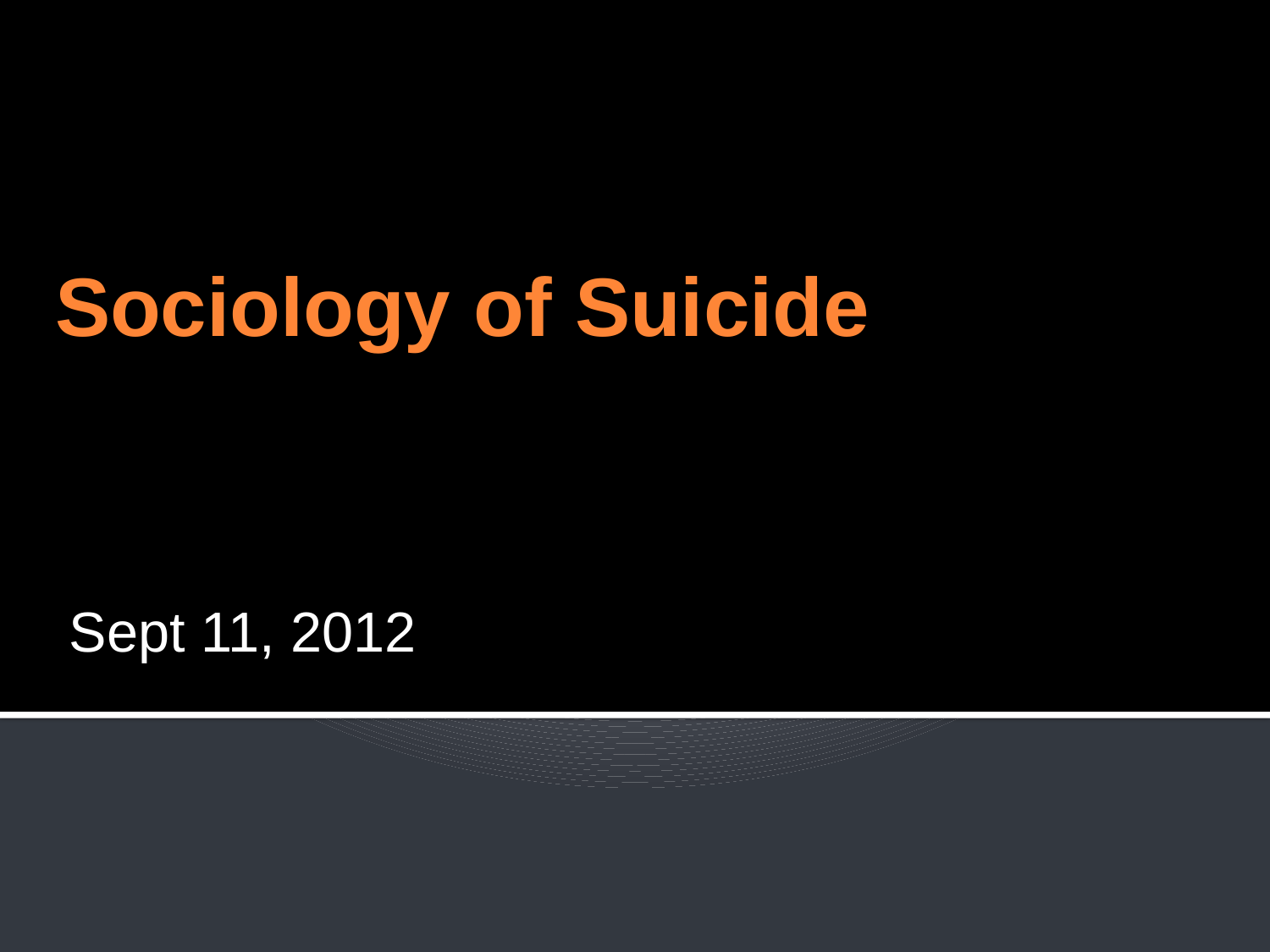

# Sociology of Suicide
Sept 11, 2012